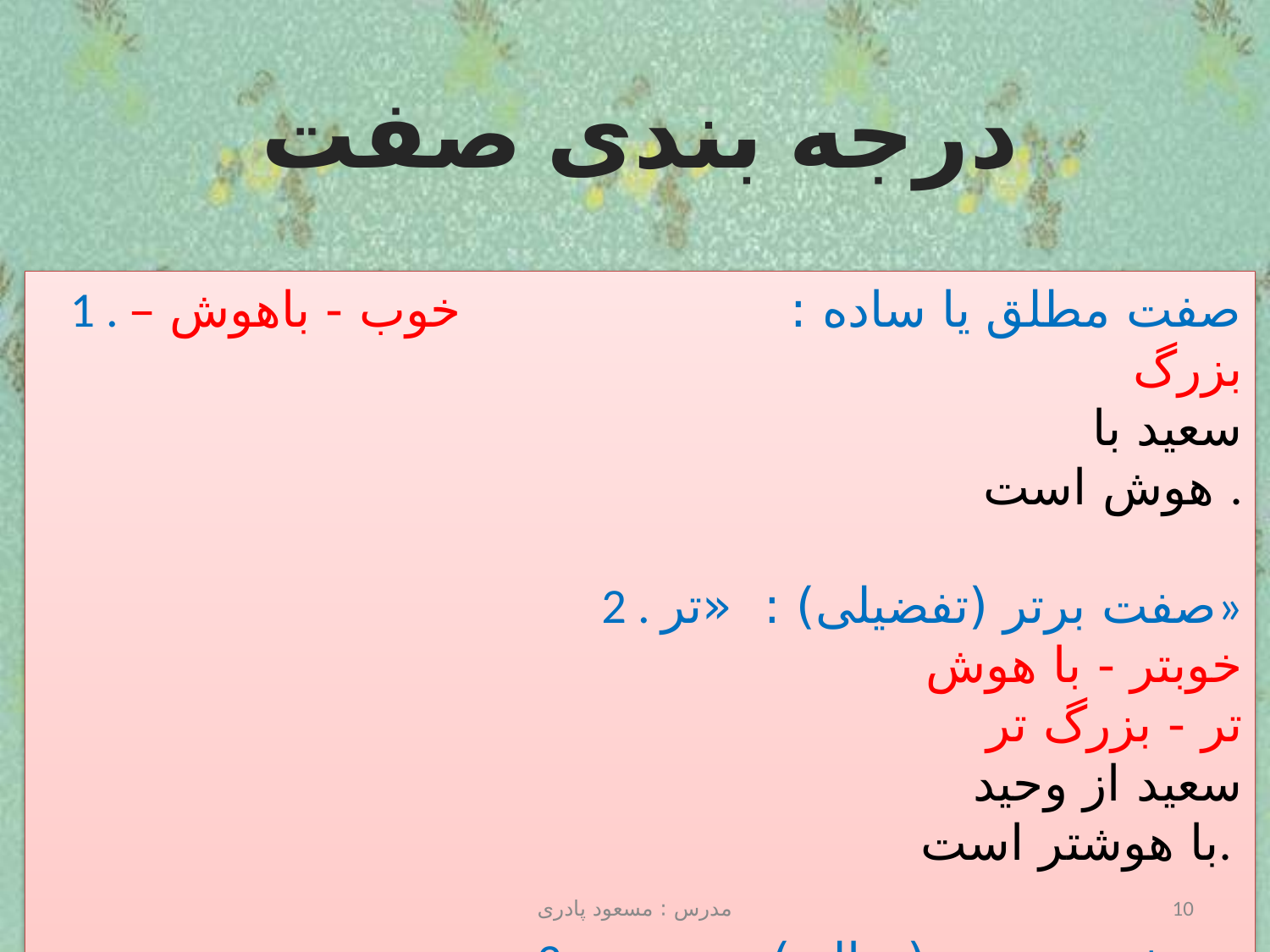

درجه بندی صفت
1 . صفت مطلق یا ساده :                     خوب - باهوش – بزرگ
                                                                   سعید با هوش است .

2 . صفت برتر (تفضیلی) :  «تر»
                                                      خوبتر - با هوش تر - بزرگ تر
                                                          سعید از وحید با هوشتر است.

3. صفت برترین ( عالی):   «ترین»
                                           خوب ترین- باهوش ترین - بزرگ ترین
                                             امین،  با هوش ترین شاگرد کلاس است .
مدرس : مسعود پادری
10